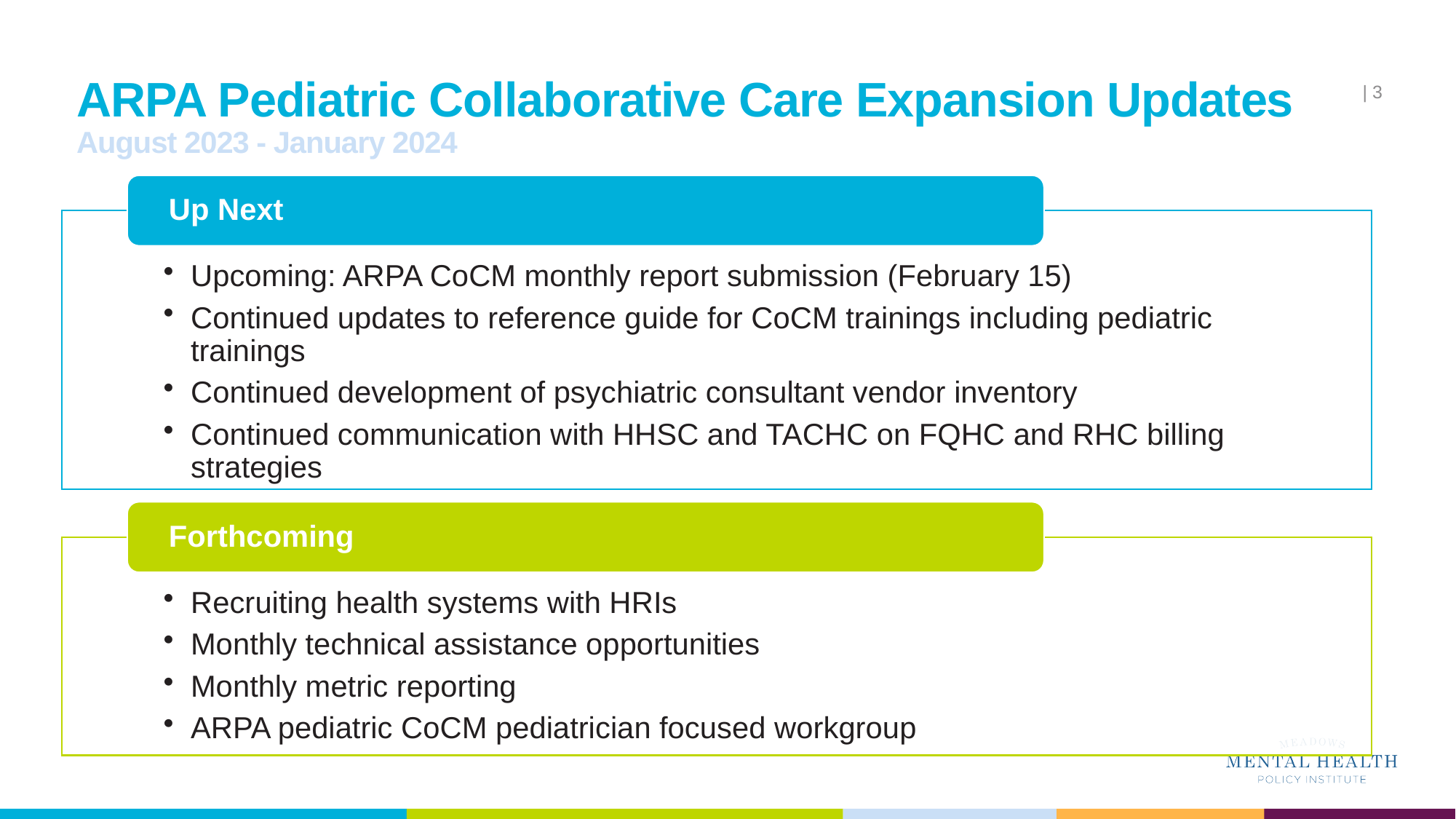

| 3
# ARPA Pediatric Collaborative Care Expansion Updates August 2023 - January 2024
Upcoming: ARPA CoCM monthly report submission (February 15)
Continued updates to reference guide for CoCM trainings including pediatric trainings
Continued development of psychiatric consultant vendor inventory
Continued communication with HHSC and TACHC on FQHC and RHC billing strategies
Up Next
Recruiting health systems with HRIs
Monthly technical assistance opportunities
Monthly metric reporting
ARPA pediatric CoCM pediatrician focused workgroup
Forthcoming